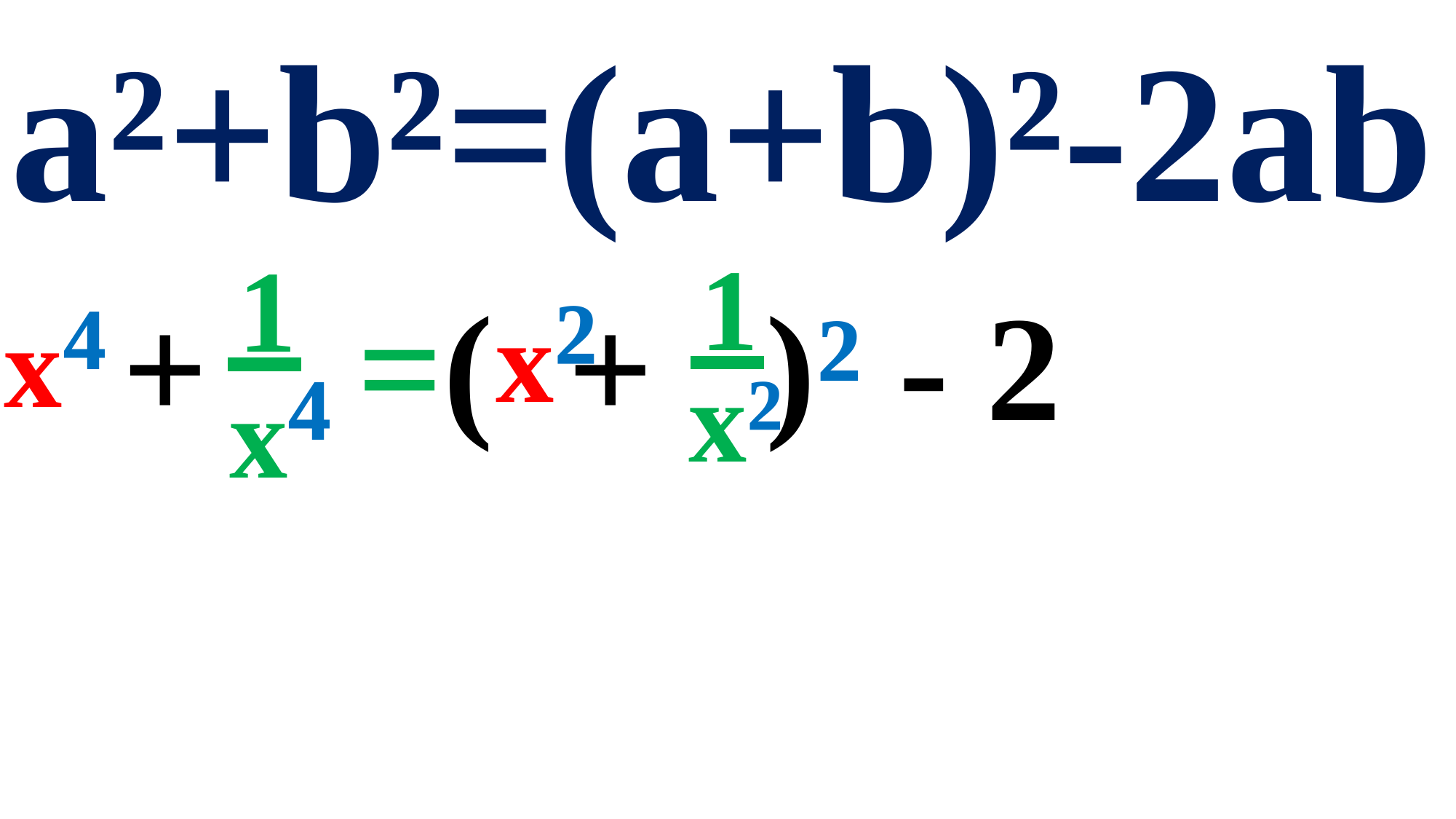

a²+b²=(a+b)²-2ab
1
x²

x²
1
x⁴

x⁴
   +    =(  +   )² - 2